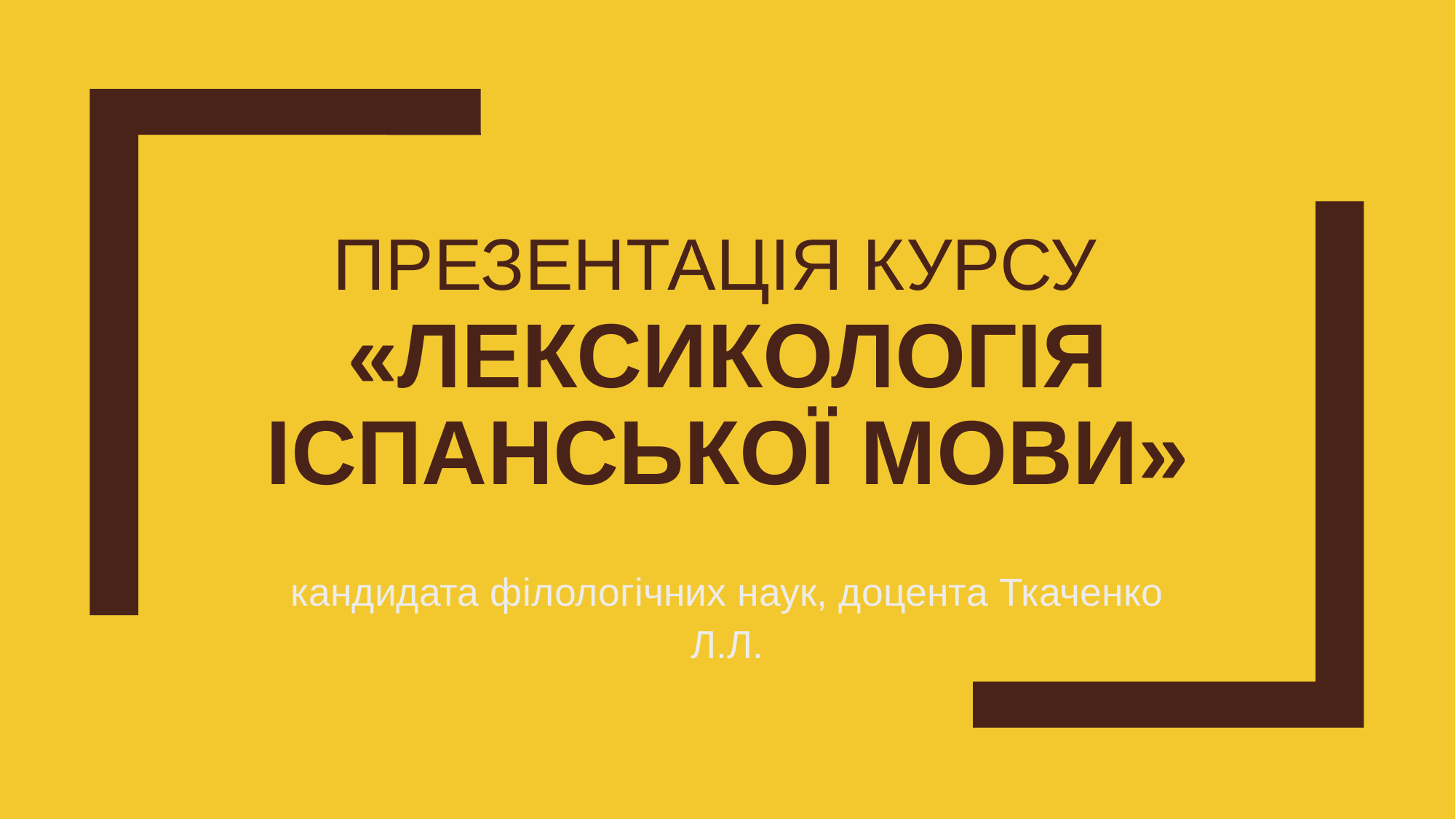

# ПРЕЗЕНТАЦІЯ КУРСУ  «ЛЕКСИКОЛОГІЯ ІСПАНСЬКОЇ МОВИ»

кандидата філологічних наук, доцента Ткаченко Л.Л.